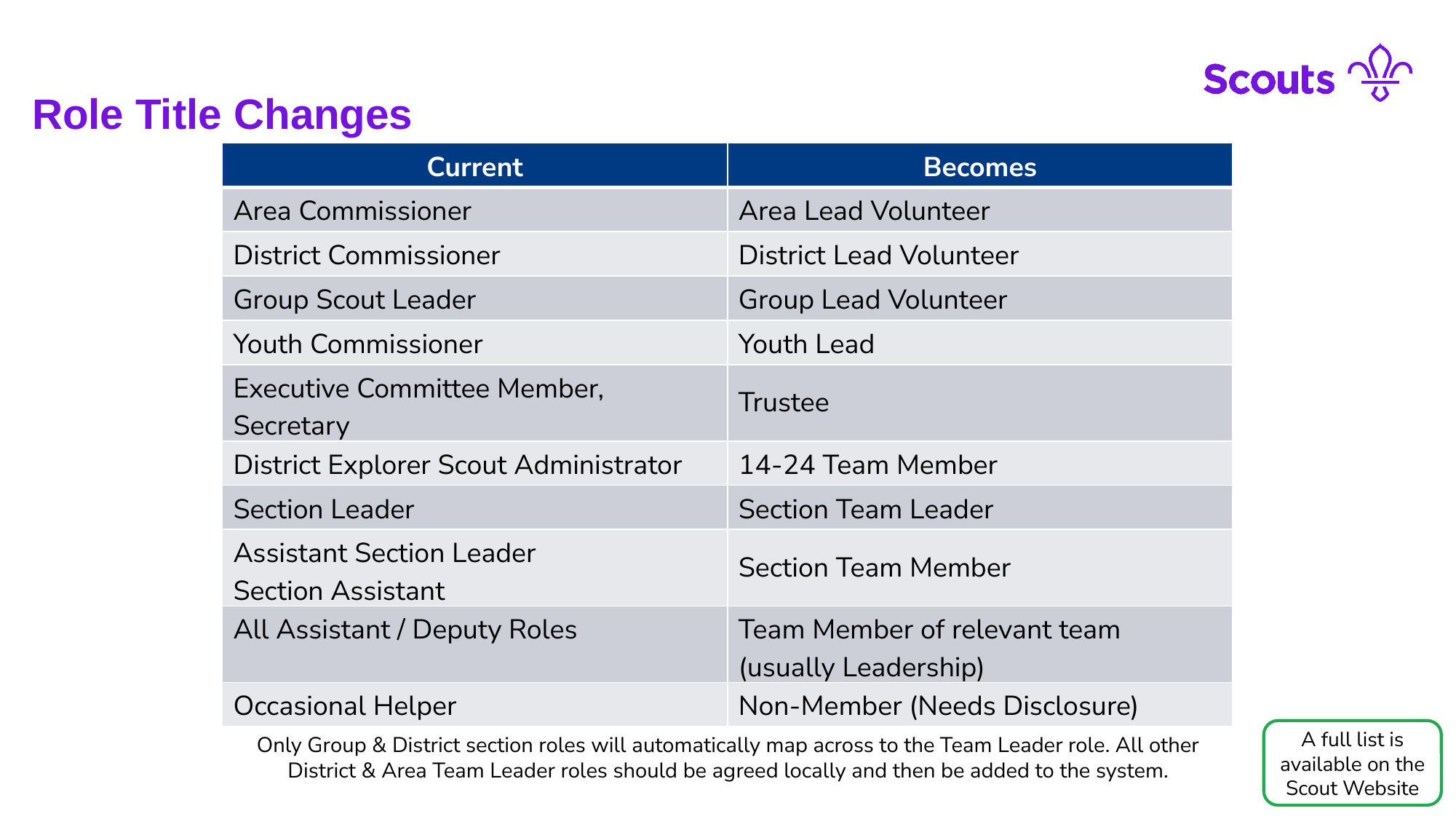

Role Title Changes
| Current | Becomes |
| --- | --- |
| Area Commissioner | Area Lead Volunteer |
| District Commissioner | District Lead Volunteer |
| Group Scout Leader | Group Lead Volunteer |
| Youth Commissioner | Youth Lead |
| Executive Committee Member, Secretary | Trustee |
| District Explorer Scout Administrator | 14-24 Team Member |
| Section Leader | Section Team Leader |
| Assistant Section Leader Section Assistant | Section Team Member |
| All Assistant / Deputy Roles | Team Member of relevant team (usually Leadership) |
| Occasional Helper | Non-Member (Needs Disclosure) |
A full list is available on the Scout Website
Only Group & District section roles will automatically map across to the Team Leader role. All other District & Area Team Leader roles should be agreed locally and then be added to the system.